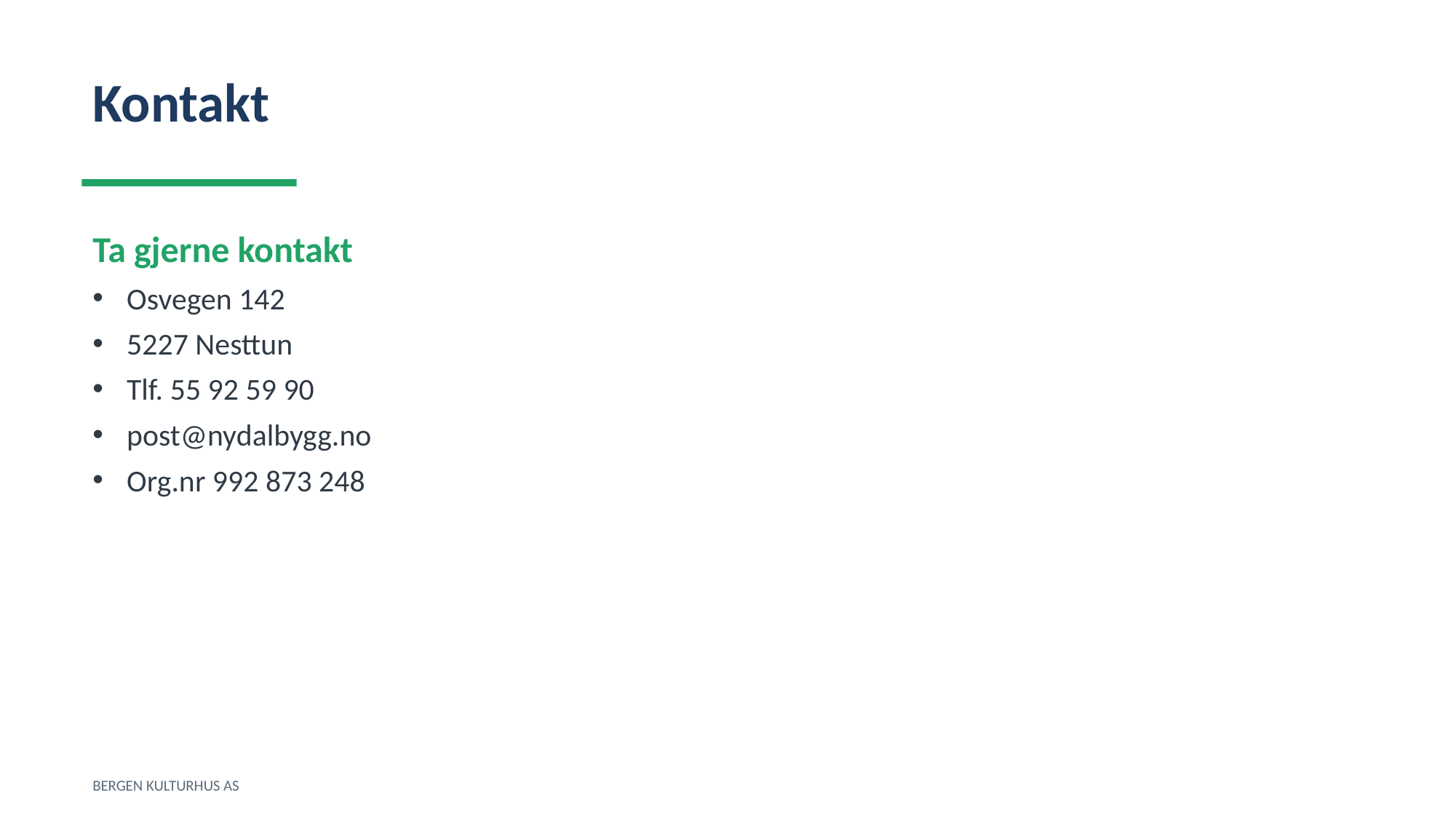

Kontakt

Ta gjerne kontakt
Osvegen 142
5227 Nesttun
Tlf. 55 92 59 90
post@nydalbygg.no
Org.nr 992 873 248
BERGEN KULTURHUS AS